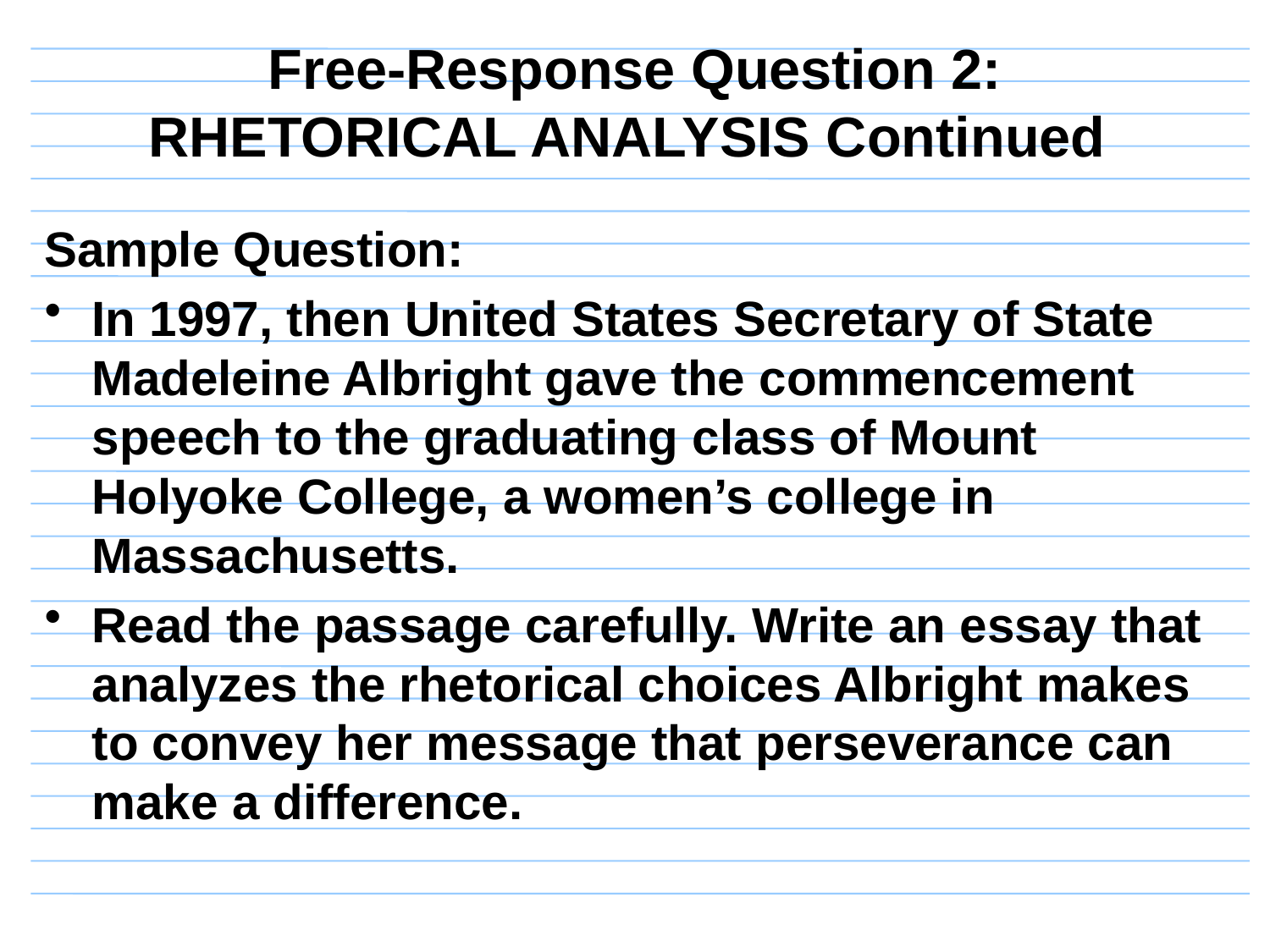

# Free-Response Question 2: RHETORICAL ANALYSIS Continued
Sample Question:
In 1997, then United States Secretary of State Madeleine Albright gave the commencement speech to the graduating class of Mount Holyoke College, a women’s college in Massachusetts.
Read the passage carefully. Write an essay that analyzes the rhetorical choices Albright makes to convey her message that perseverance can make a difference.